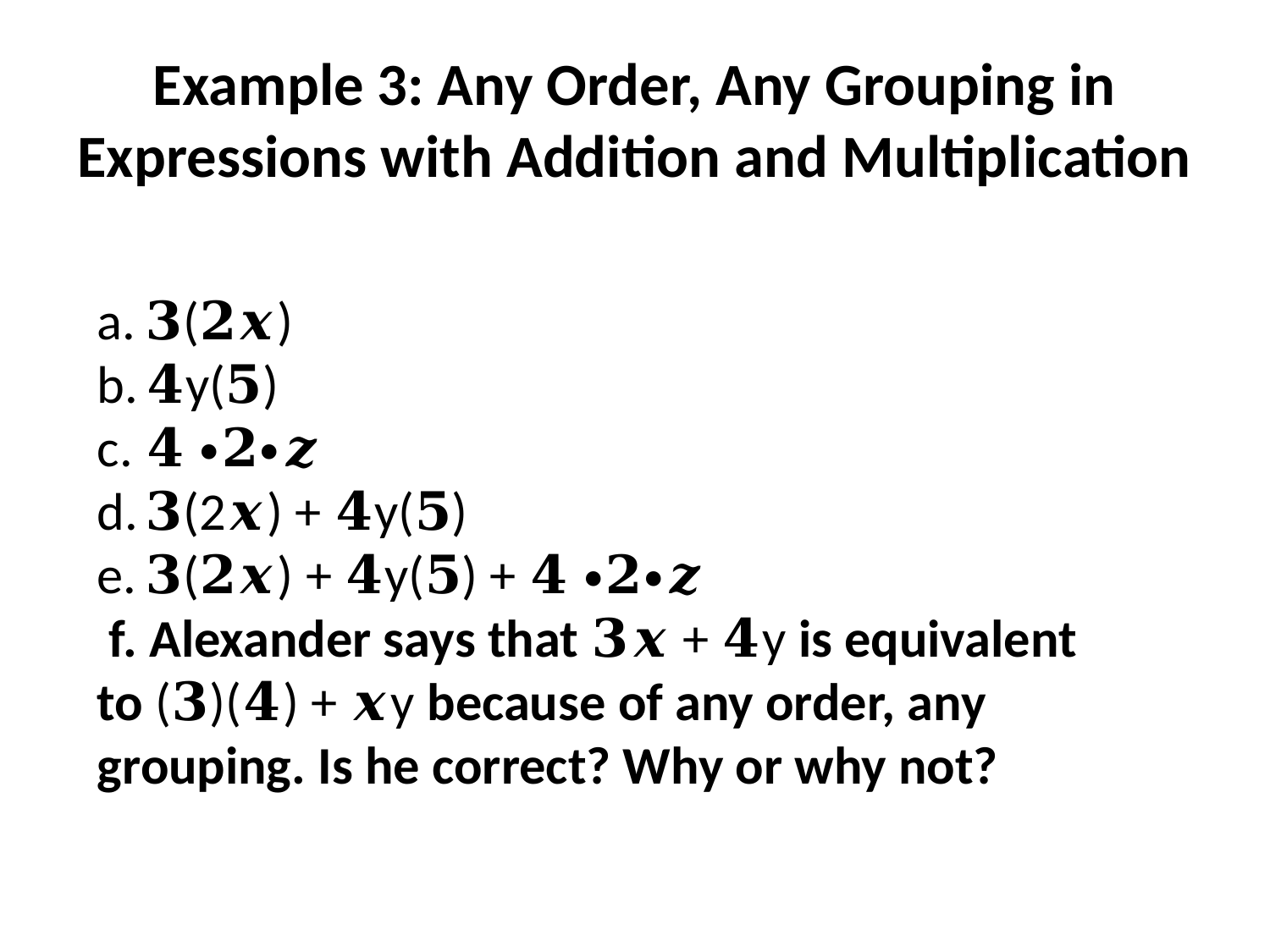

# Example 3: Any Order, Any Grouping in Expressions with Addition and Multiplication
𝟑(𝟐𝒙)
𝟒y(𝟓)
𝟒 ∙𝟐∙𝒛
𝟑(2𝒙) + 𝟒y(𝟓)
𝟑(𝟐𝒙) + 𝟒y(𝟓) + 𝟒 ∙𝟐∙𝒛
 f. Alexander says that 𝟑𝒙 + 𝟒y is equivalent to (𝟑)(𝟒) + 𝒙y because of any order, any grouping. Is he correct? Why or why not?